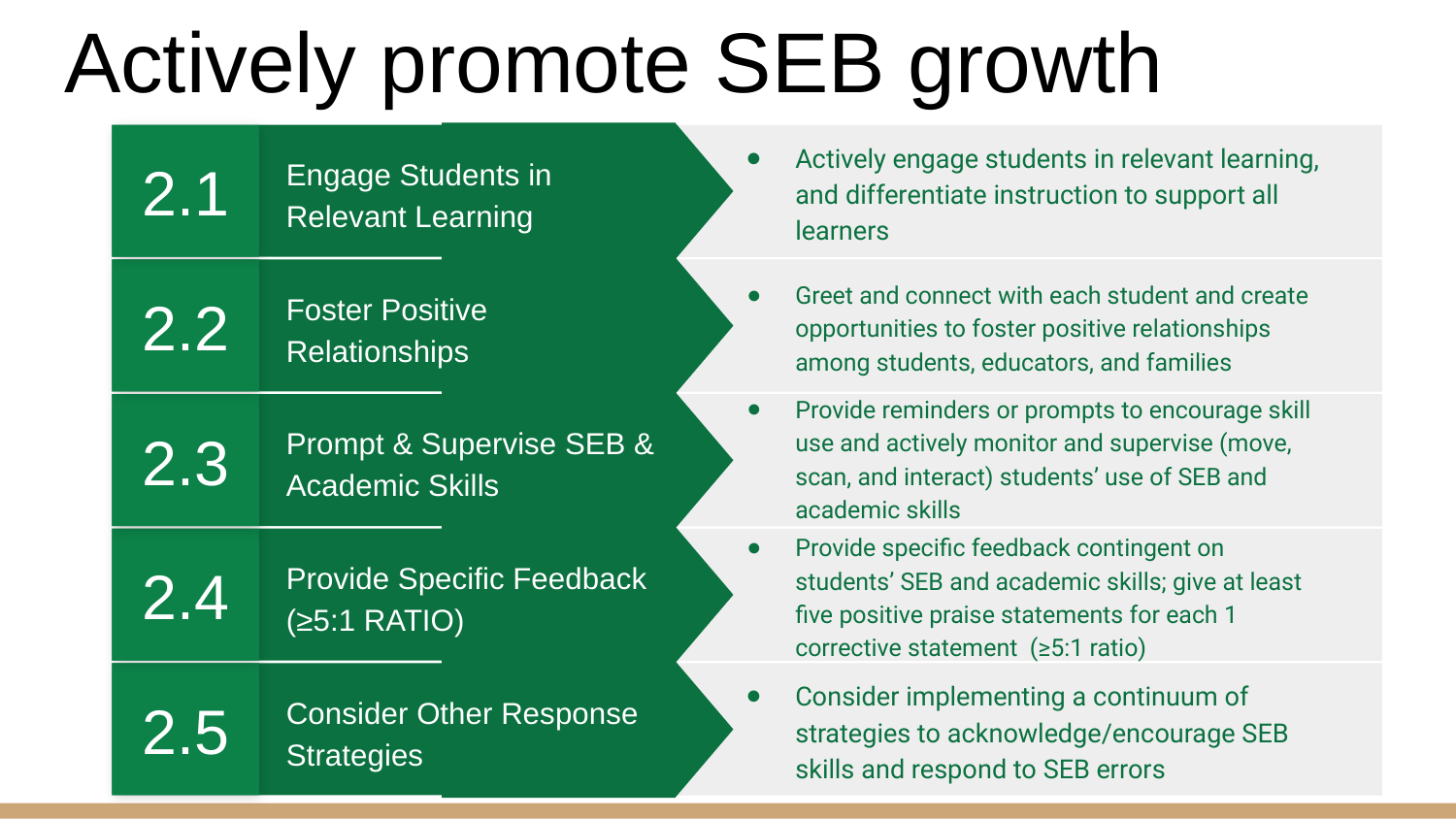

# Actively promote SEB growth

2.1

Actively engage students in relevant learning, and differentiate instruction to support all learners
Engage Students in Relevant Learning

2.2

Greet and connect with each student and create opportunities to foster positive relationships among students, educators, and families
Foster Positive Relationships

2.3

Provide reminders or prompts to encourage skill use and actively monitor and supervise (move, scan, and interact) students’ use of SEB and academic skills

Prompt & Supervise SEB & Academic Skills

2.4

Provide specific feedback contingent on students’ SEB and academic skills; give at least five positive praise statements for each 1 corrective statement  (≥5:1 ratio)
Provide Specific Feedback (≥5:1 RATIO)

2.5

Consider implementing a continuum of strategies to acknowledge/encourage SEB skills and respond to SEB errors
Consider Other Response Strategies